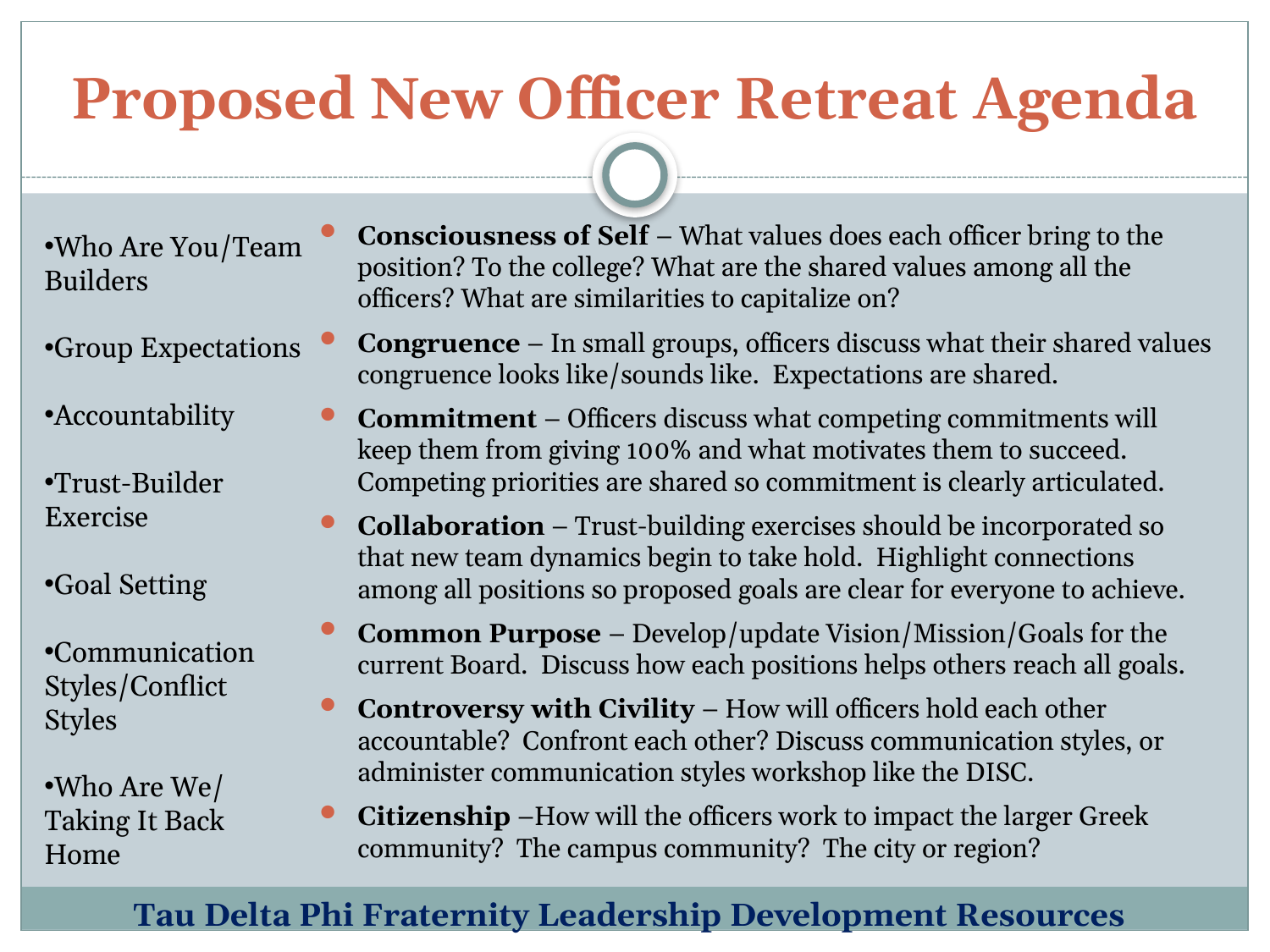

# Proposed New Officer Retreat Agenda
Consciousness of Self – What values does each officer bring to the position? To the college? What are the shared values among all the officers? What are similarities to capitalize on?
Congruence – In small groups, officers discuss what their shared values congruence looks like/sounds like.  Expectations are shared.
Commitment – Officers discuss what competing commitments will keep them from giving 100% and what motivates them to succeed.  Competing priorities are shared so commitment is clearly articulated.
Collaboration – Trust-building exercises should be incorporated so that new team dynamics begin to take hold.  Highlight connections among all positions so proposed goals are clear for everyone to achieve.
Common Purpose – Develop/update Vision/Mission/Goals for the current Board.  Discuss how each positions helps others reach all goals.
Controversy with Civility – How will officers hold each other accountable?  Confront each other? Discuss communication styles, or administer communication styles workshop like the DISC.
Citizenship –How will the officers work to impact the larger Greek community?  The campus community?  The city or region?
Who Are You/Team Builders

Group Expectations

Accountability

Trust-Builder Exercise

Goal Setting

Communication Styles/Conflict Styles

Who Are We/ Taking It Back Home
Tau Delta Phi Fraternity Leadership Development Resources